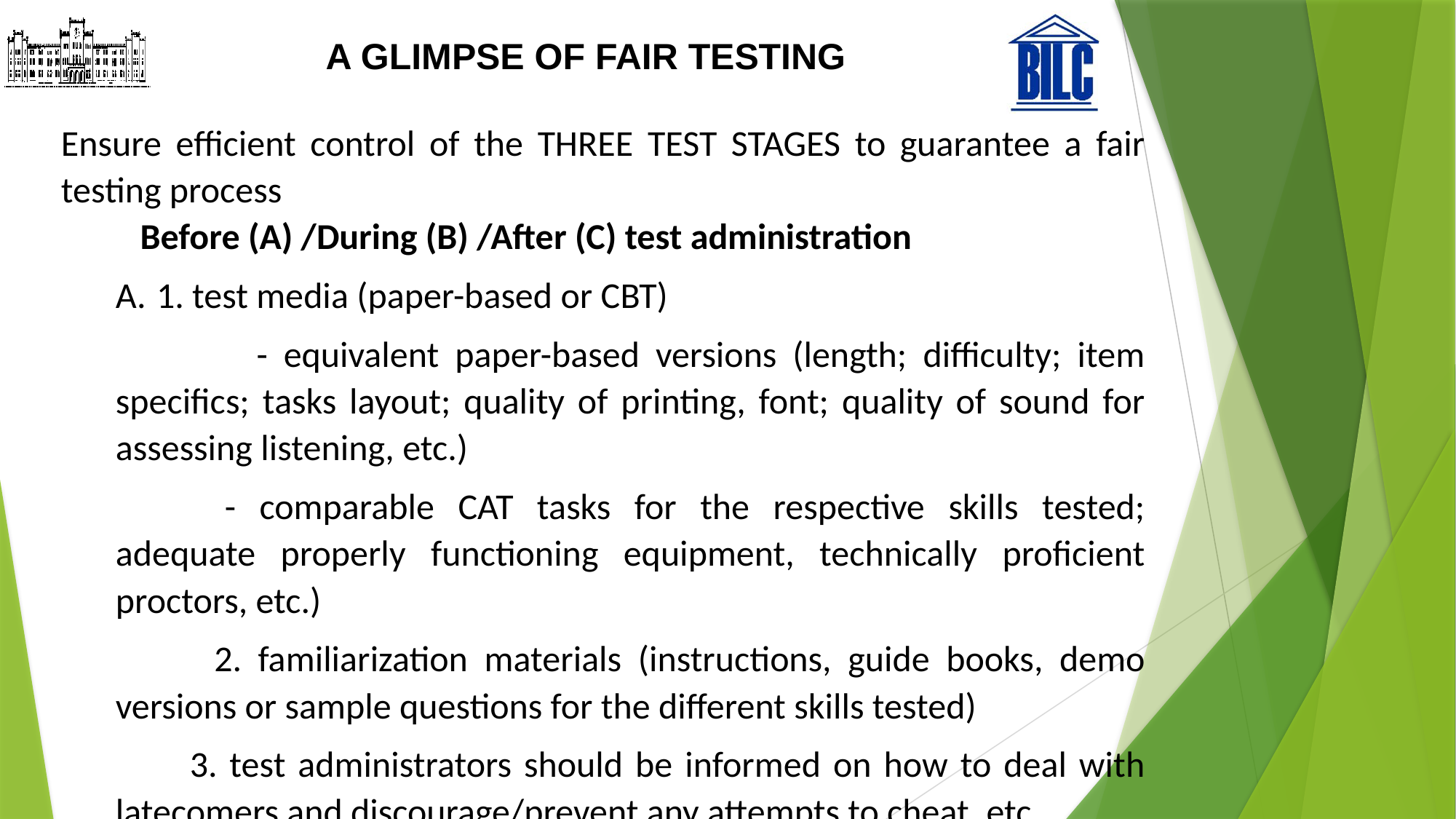

# A GLIMPSE OF FAIR TESTING
Ensure efficient control of the THREE TEST STAGES to guarantee a fair testing process
   Before (A) /During (B) /After (C) test administration
1. test media (paper-based or CBT)
	  - equivalent paper-based versions (length; difficulty; item specifics; tasks layout; quality of printing, font; quality of sound for assessing listening, etc.)
	- comparable CAT tasks for the respective skills tested; adequate properly functioning equipment, technically proficient proctors, etc.)
      2. familiarization materials (instructions, guide books, demo versions or sample questions for the different skills tested)
      3. test administrators should be informed on how to deal with latecomers and discourage/prevent any attempts to cheat, etc.